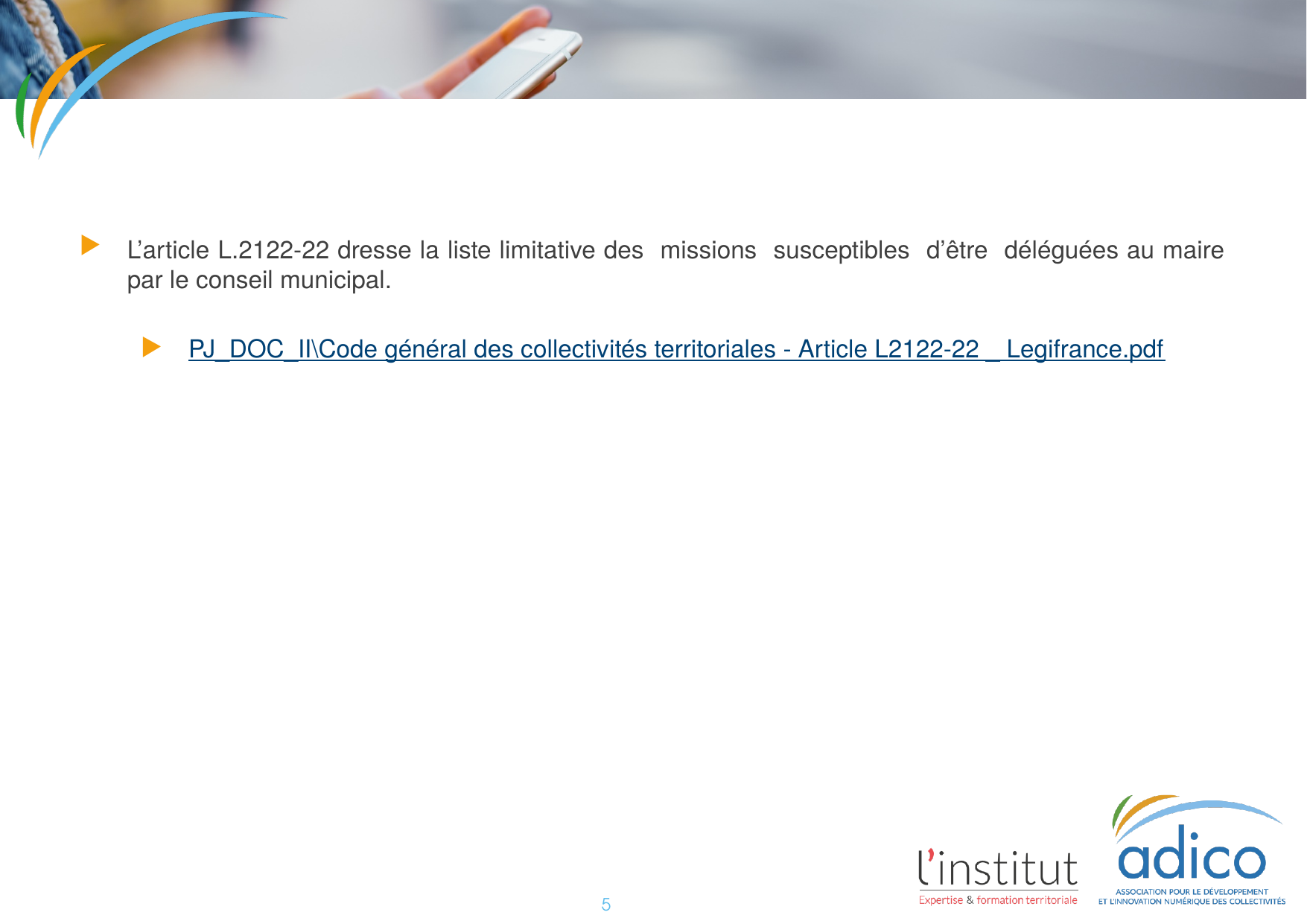

#
L’article L.2122-22 dresse la liste limitative des  missions  susceptibles  d’être  déléguées au maire par le conseil municipal.

PJ_DOC_II\Code général des collectivités territoriales - Article L2122-22 _ Legifrance.pdf